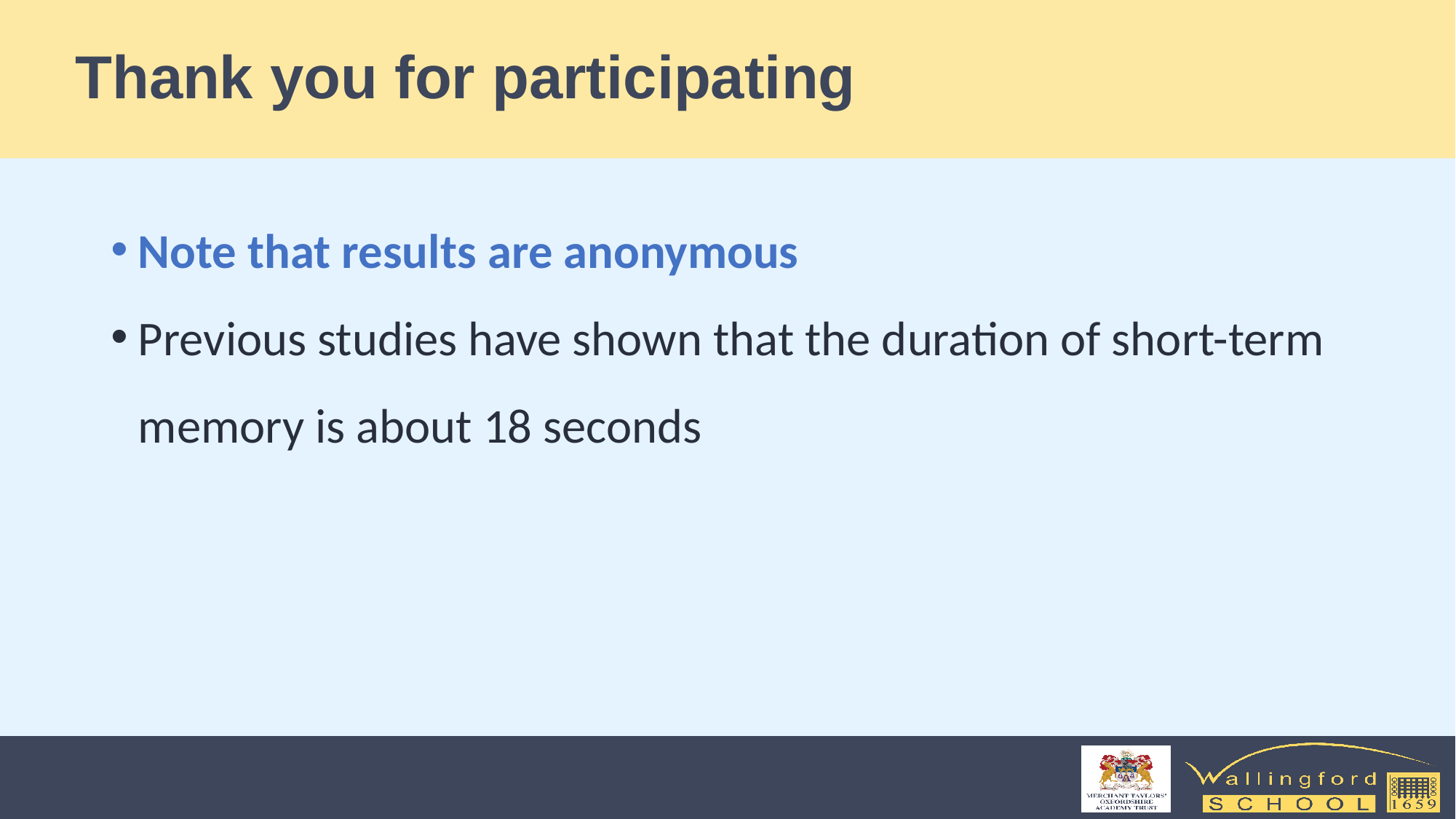

# Thank you for participating
Note that results are anonymous
Previous studies have shown that the duration of short-term memory is about 18 seconds